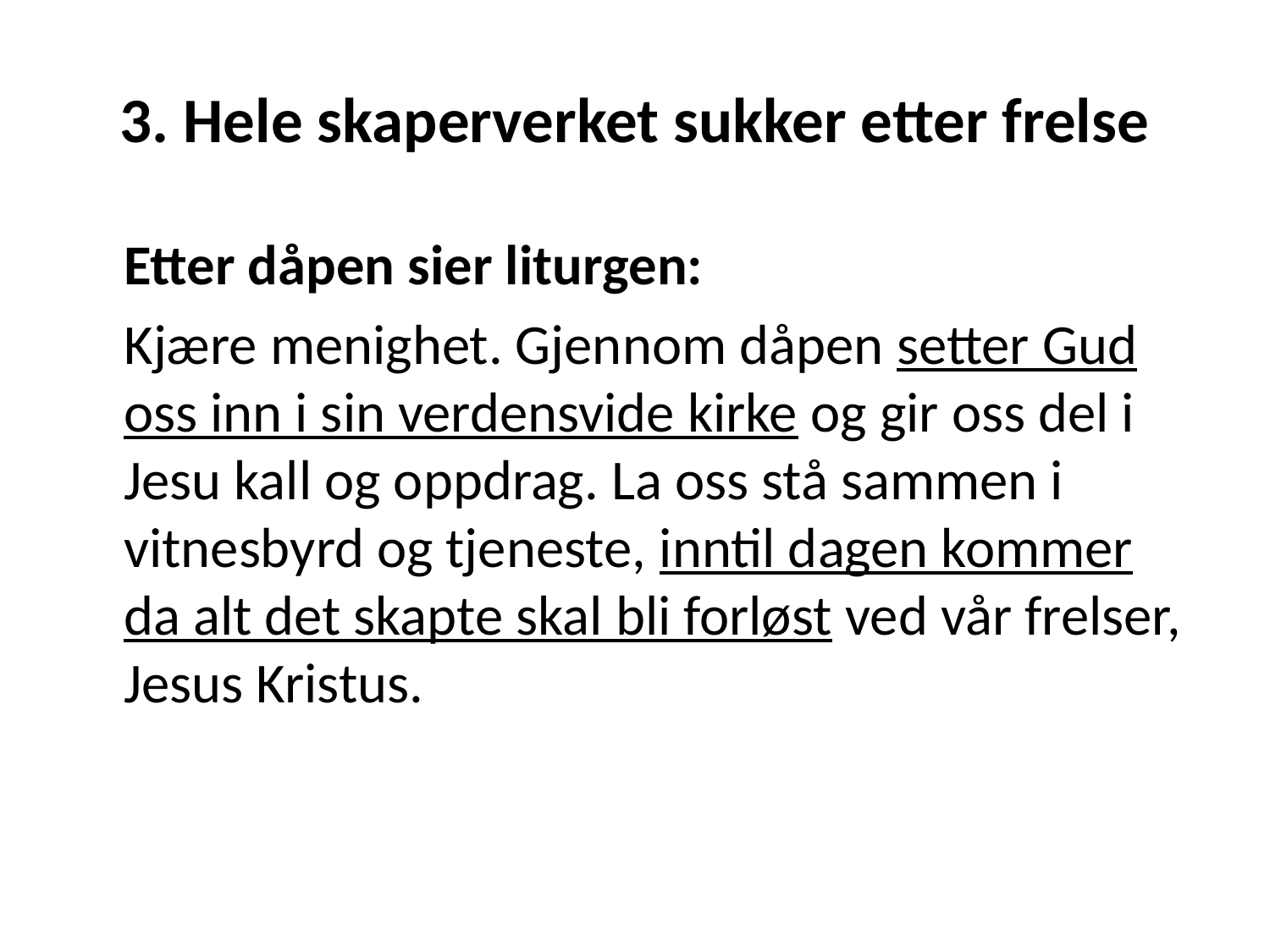

# 3. Hele skaperverket sukker etter frelse
	Etter dåpen sier liturgen:
	Kjære menighet. Gjennom dåpen setter Gud oss inn i sin verdensvide kirke og gir oss del i Jesu kall og oppdrag. La oss stå sammen i vitnesbyrd og tjeneste, inntil dagen kommer da alt det skapte skal bli forløst ved vår frelser, Jesus Kristus.